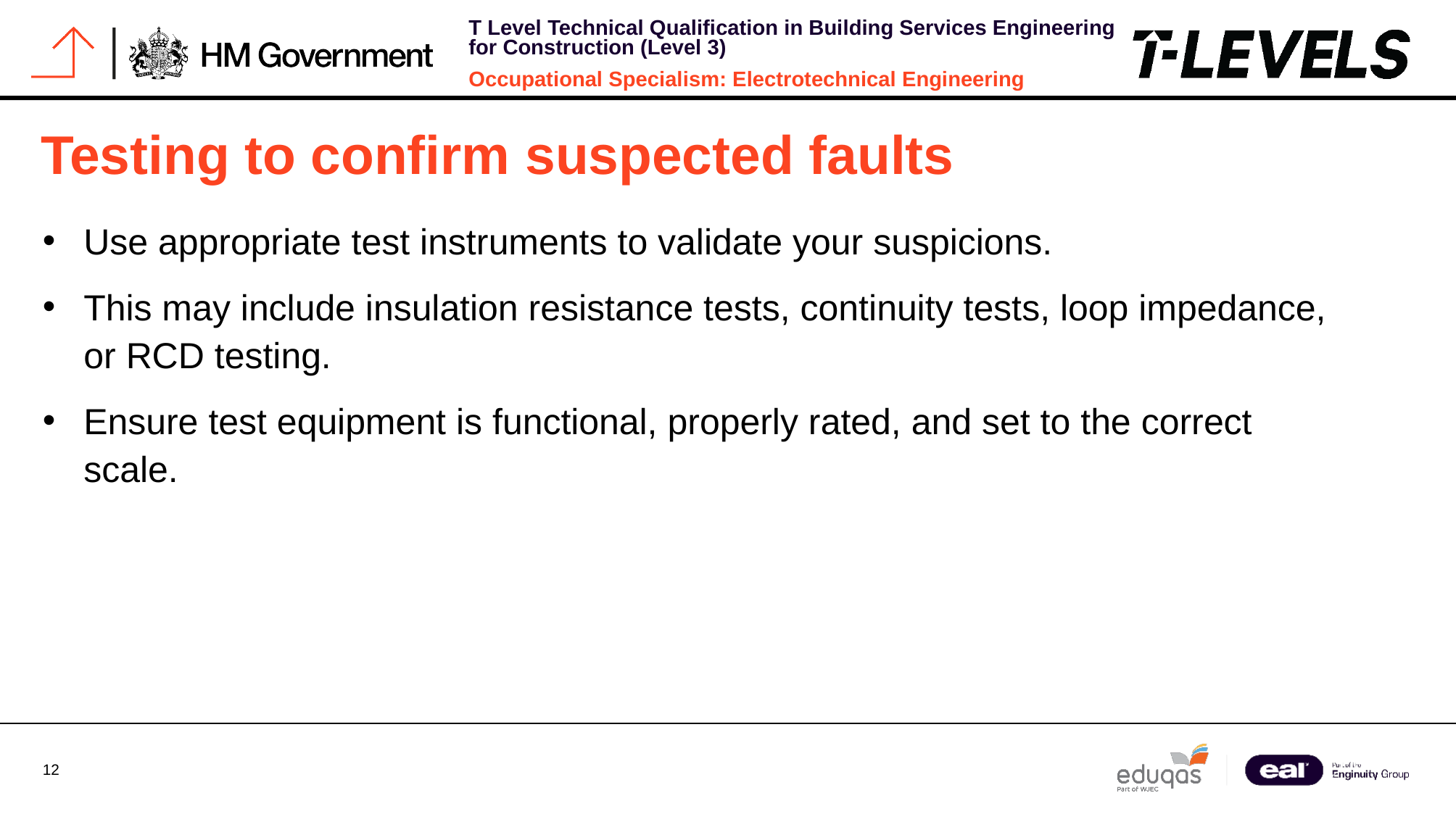

# Testing to confirm suspected faults
Use appropriate test instruments to validate your suspicions.
This may include insulation resistance tests, continuity tests, loop impedance, or RCD testing.
Ensure test equipment is functional, properly rated, and set to the correct scale.